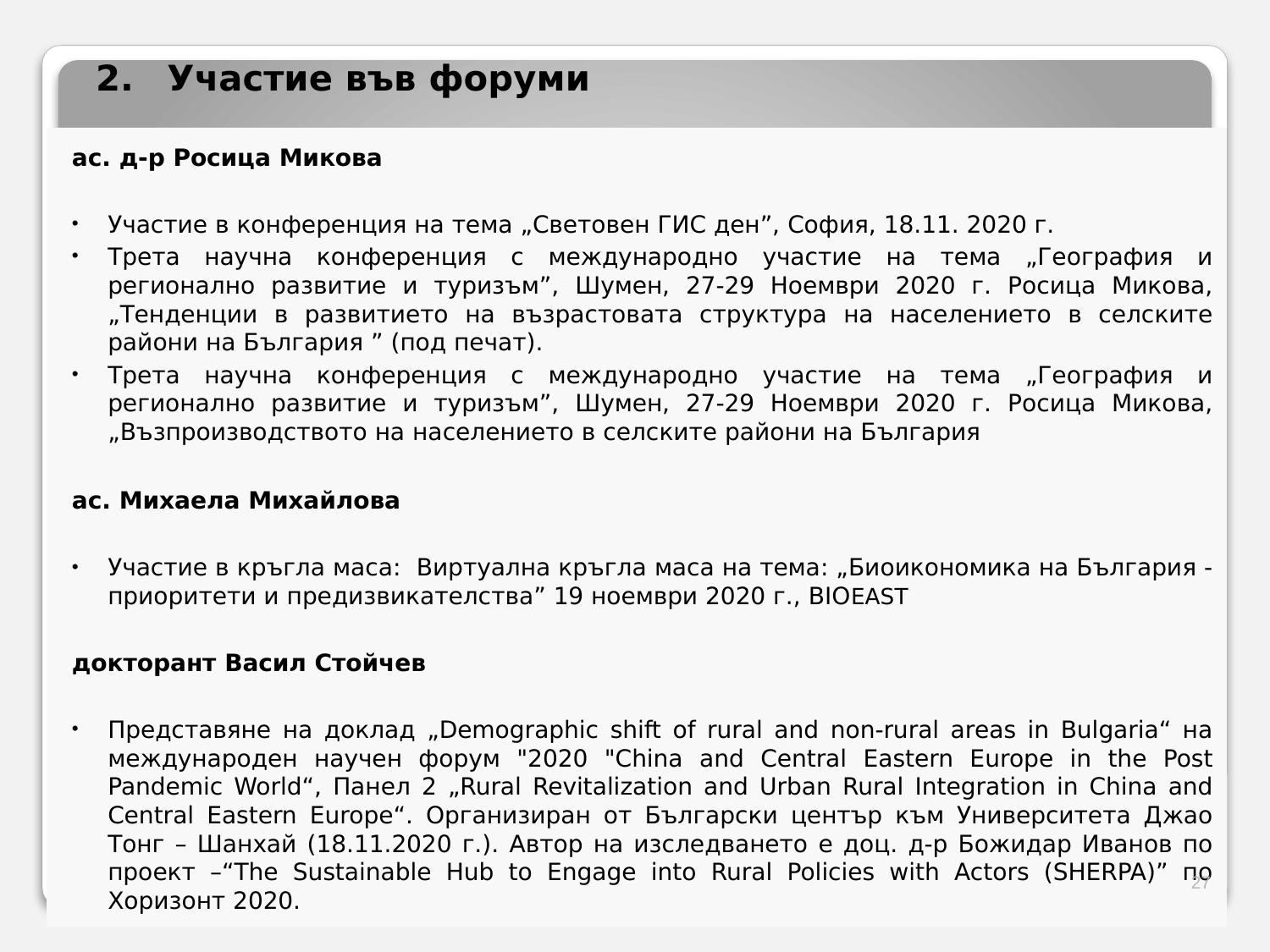

2. 	Участие във форуми
ас. д-р Росица Микова

Участие в конференция на тема „Световен ГИС ден”, София, 18.11. 2020 г.
Трета научна конференция с международно участие на тема „География и регионално развитие и туризъм”, Шумен, 27-29 Ноември 2020 г. Росица Микова, „Тенденции в развитието на възрастовата структура на населението в селските райони на България ” (под печат).
Трета научна конференция с международно участие на тема „География и регионално развитие и туризъм”, Шумен, 27-29 Ноември 2020 г. Росица Микова, „Възпроизводството на населението в селските райони на България

ас. Михаела Михайлова

Участие в кръгла маса:  Виртуална кръгла маса на тема: „Биоикономика на България - приоритети и предизвикателства” 19 ноември 2020 г., BIOEAST

докторант Васил Стойчев

Представяне на доклад „Demographic shift of rural and non-rural areas in Bulgaria“ на международен научен форум "2020 "China and Central Eastern Europe in the Post Pandemic World“, Панел 2 „Rural Revitalization and Urban Rural Integration in China and Central Eastern Europe“. Организиран от Български център към Университета Джао Тонг – Шанхай (18.11.2020 г.). Автор на изследването е доц. д-р Божидар Иванов по проект –“The Sustainable Hub to Engage into Rural Policies with Actors (SHERPA)” по Хоризонт 2020.

27